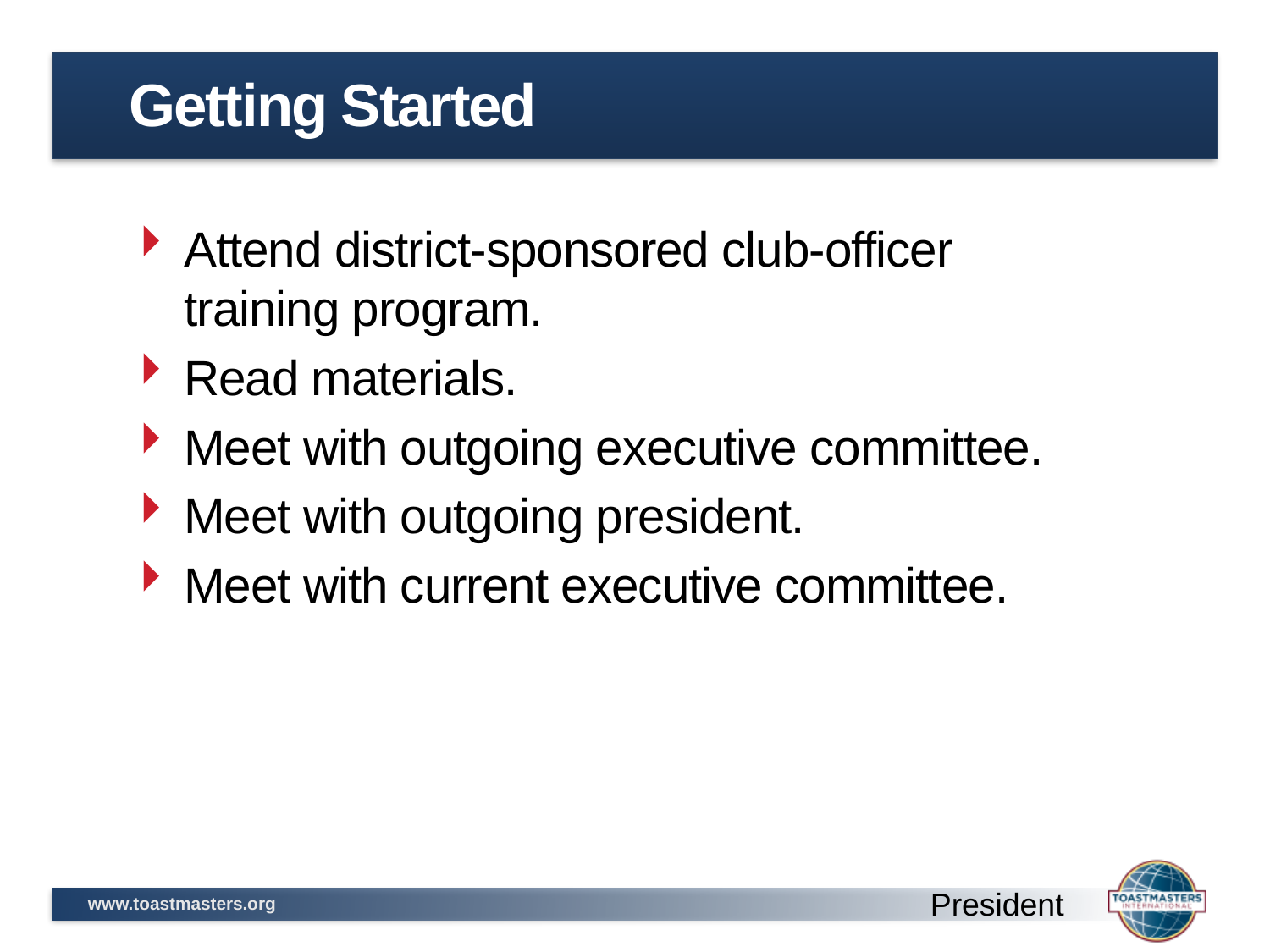

# Getting Started
Attend district-sponsored club-officer
training program.
Read materials.
Meet with outgoing executive committee.
Meet with outgoing president.
Meet with current executive committee.
President